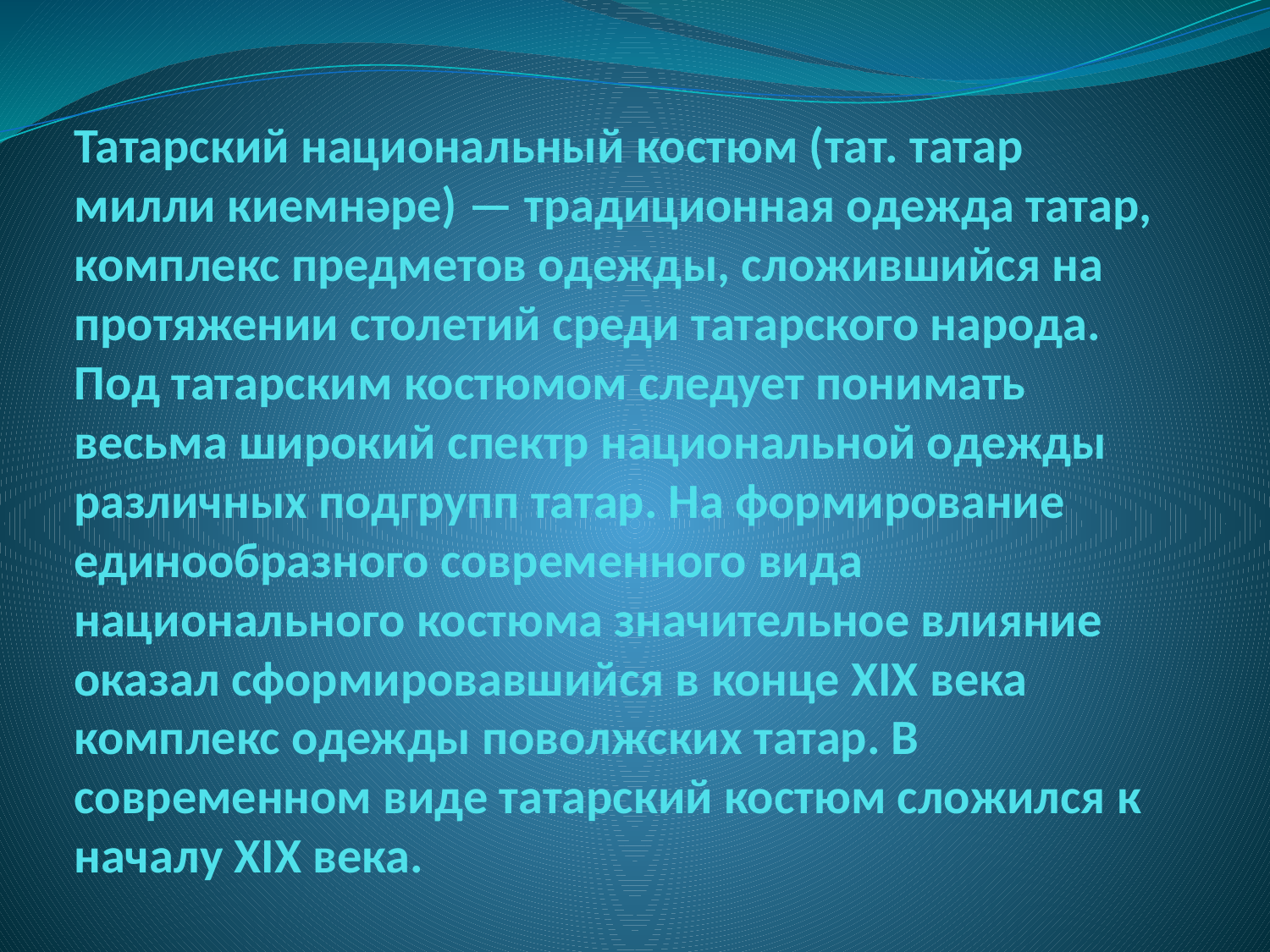

# Татарский национальный костюм (тат. татар милли киемнәре) — традиционная одежда татар, комплекс предметов одежды, сложившийся на протяжении столетий среди татарского народа. Под татарским костюмом следует понимать весьма широкий спектр национальной одежды различных подгрупп татар. На формирование единообразного современного вида национального костюма значительное влияние оказал сформировавшийся в конце XIX века комплекс одежды поволжских татар. В современном виде татарский костюм сложился к началу XIX века.